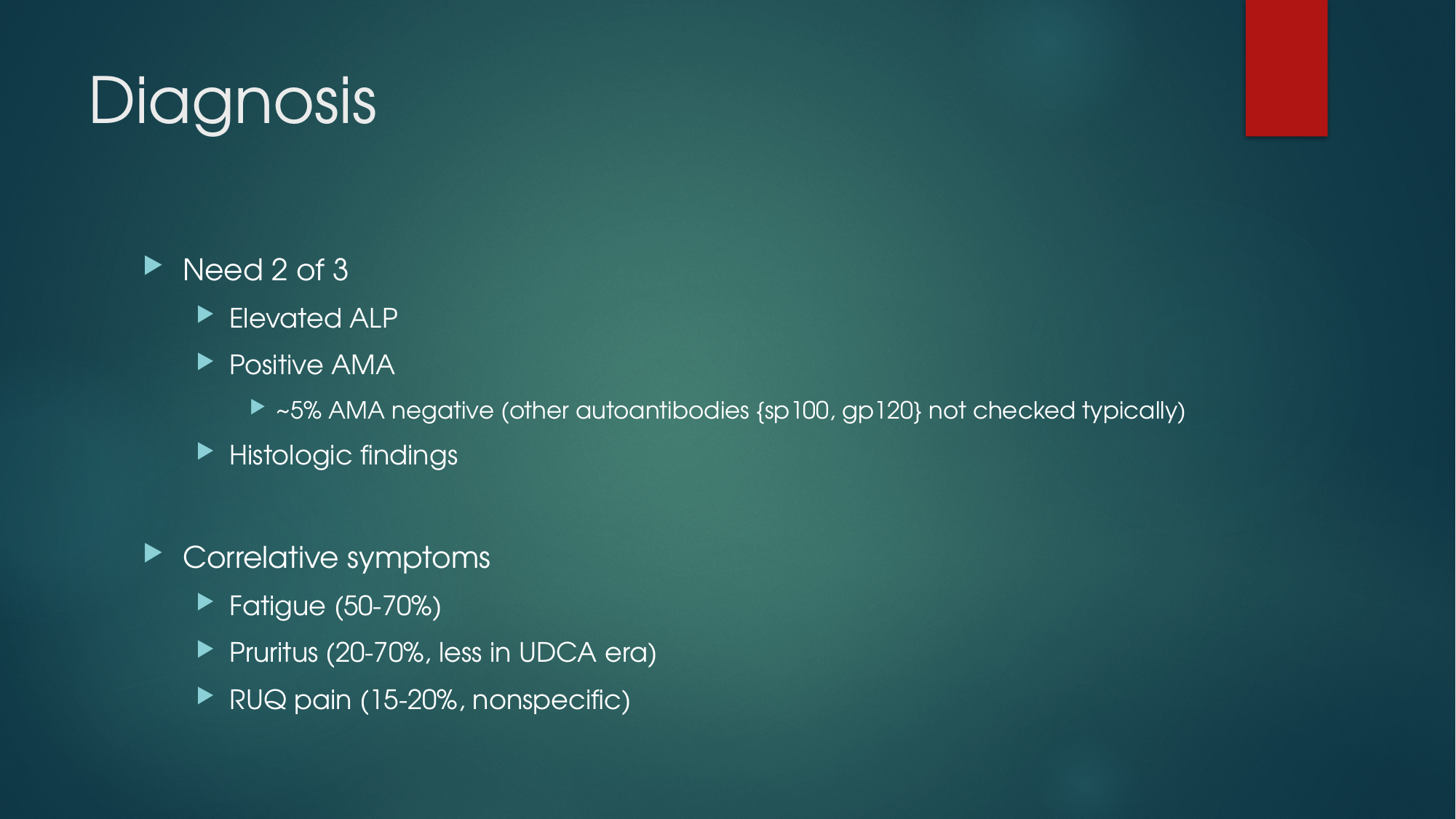

# Diagnosis
Need 2 of 3
Elevated ALP
Positive AMA
~5% AMA negative (other autoantibodies {sp100, gp120} not checked typically)
Histologic findings

Correlative symptoms
Fatigue (50-70%)
Pruritus (20-70%, less in UDCA era)
RUQ pain (15-20%, nonspecific)